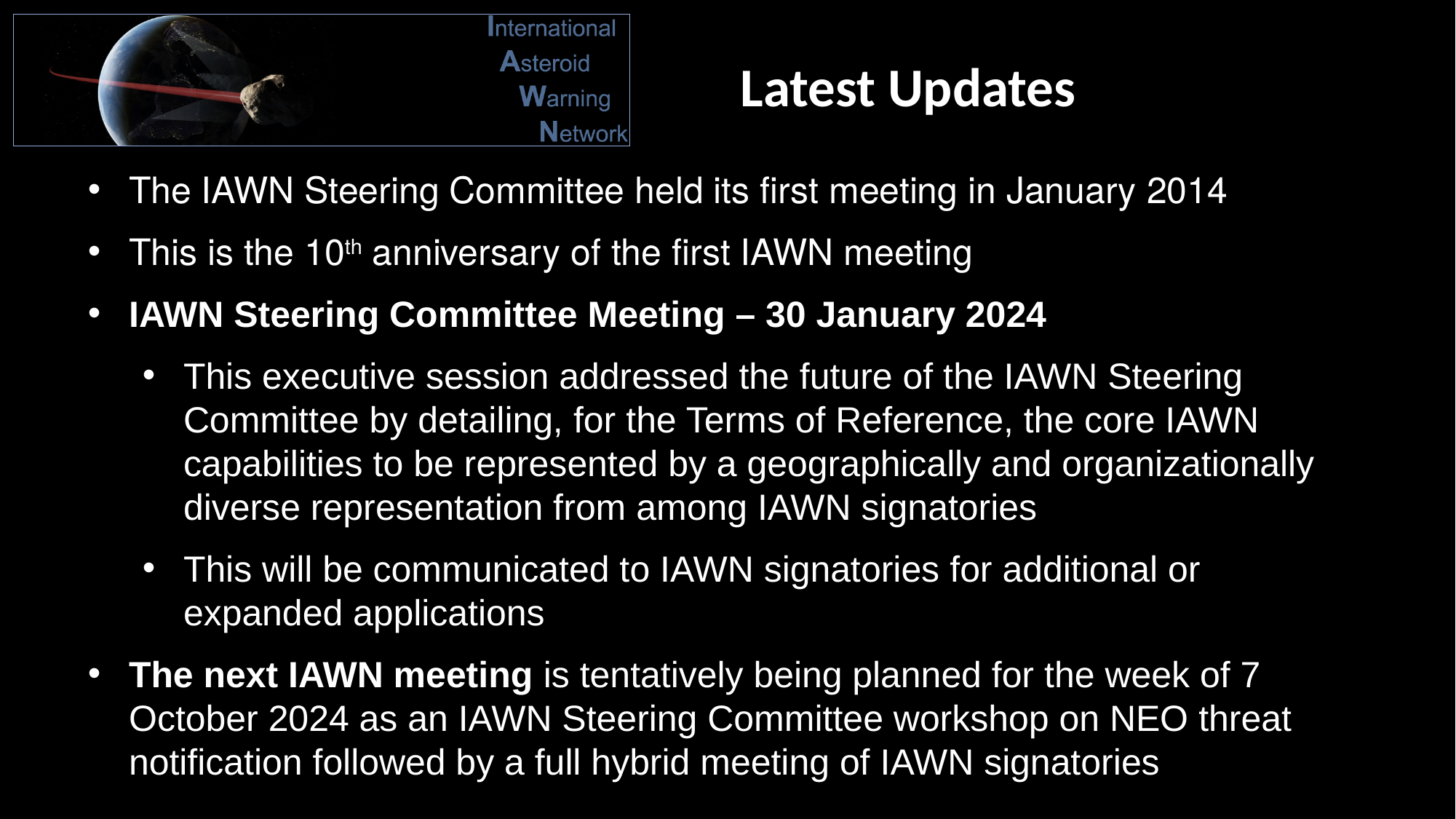

Latest Updates
The IAWN Steering Committee held its first meeting in January 2014
This is the 10th anniversary of the first IAWN meeting
IAWN Steering Committee Meeting – 30 January 2024
This executive session addressed the future of the IAWN Steering Committee by detailing, for the Terms of Reference, the core IAWN capabilities to be represented by a geographically and organizationally diverse representation from among IAWN signatories
This will be communicated to IAWN signatories for additional or expanded applications
The next IAWN meeting is tentatively being planned for the week of 7 October 2024 as an IAWN Steering Committee workshop on NEO threat notification followed by a full hybrid meeting of IAWN signatories